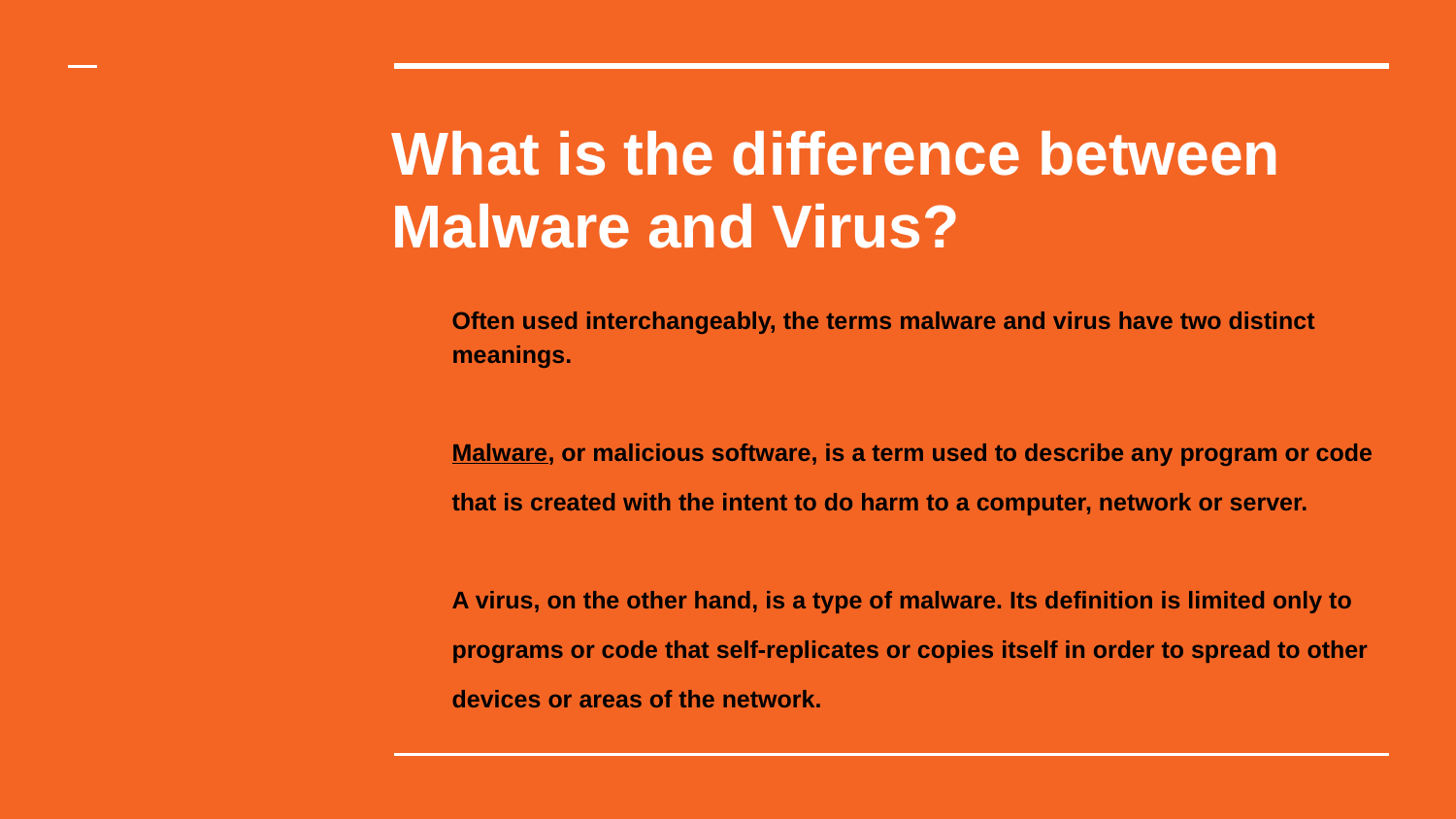

# What is the difference between Malware and Virus?
Often used interchangeably, the terms malware and virus have two distinct meanings.
Malware, or malicious software, is a term used to describe any program or code that is created with the intent to do harm to a computer, network or server.
A virus, on the other hand, is a type of malware. Its definition is limited only to programs or code that self-replicates or copies itself in order to spread to other devices or areas of the network.